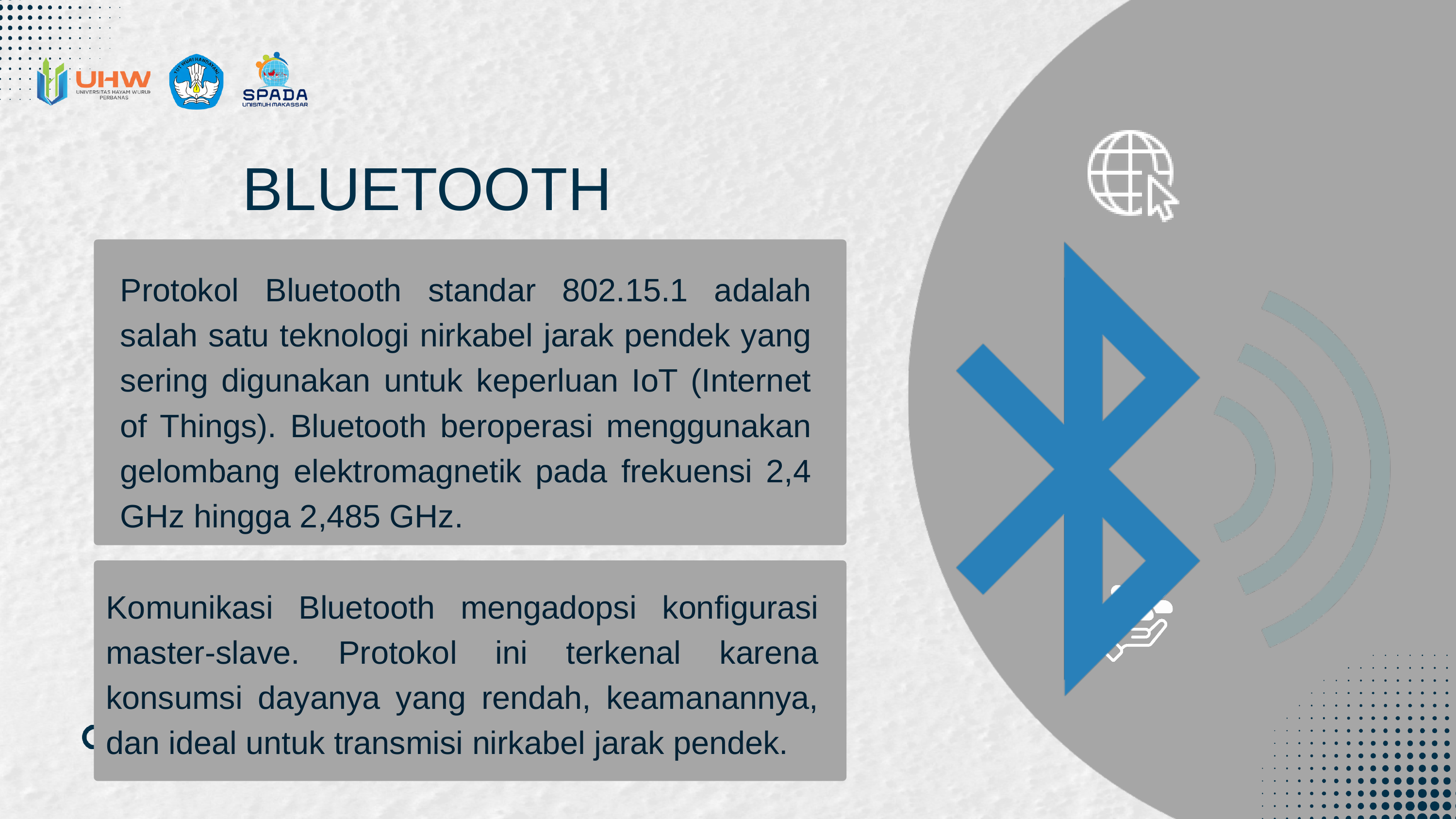

BLUETOOTH

Protokol Bluetooth standar 802.15.1 adalah salah satu teknologi nirkabel jarak pendek yang sering digunakan untuk keperluan IoT (Internet of Things). Bluetooth beroperasi menggunakan gelombang elektromagnetik pada frekuensi 2,4 GHz hingga 2,485 GHz.

Komunikasi Bluetooth mengadopsi konfigurasi master-slave. Protokol ini terkenal karena konsumsi dayanya yang rendah, keamanannya, dan ideal untuk transmisi nirkabel jarak pendek.